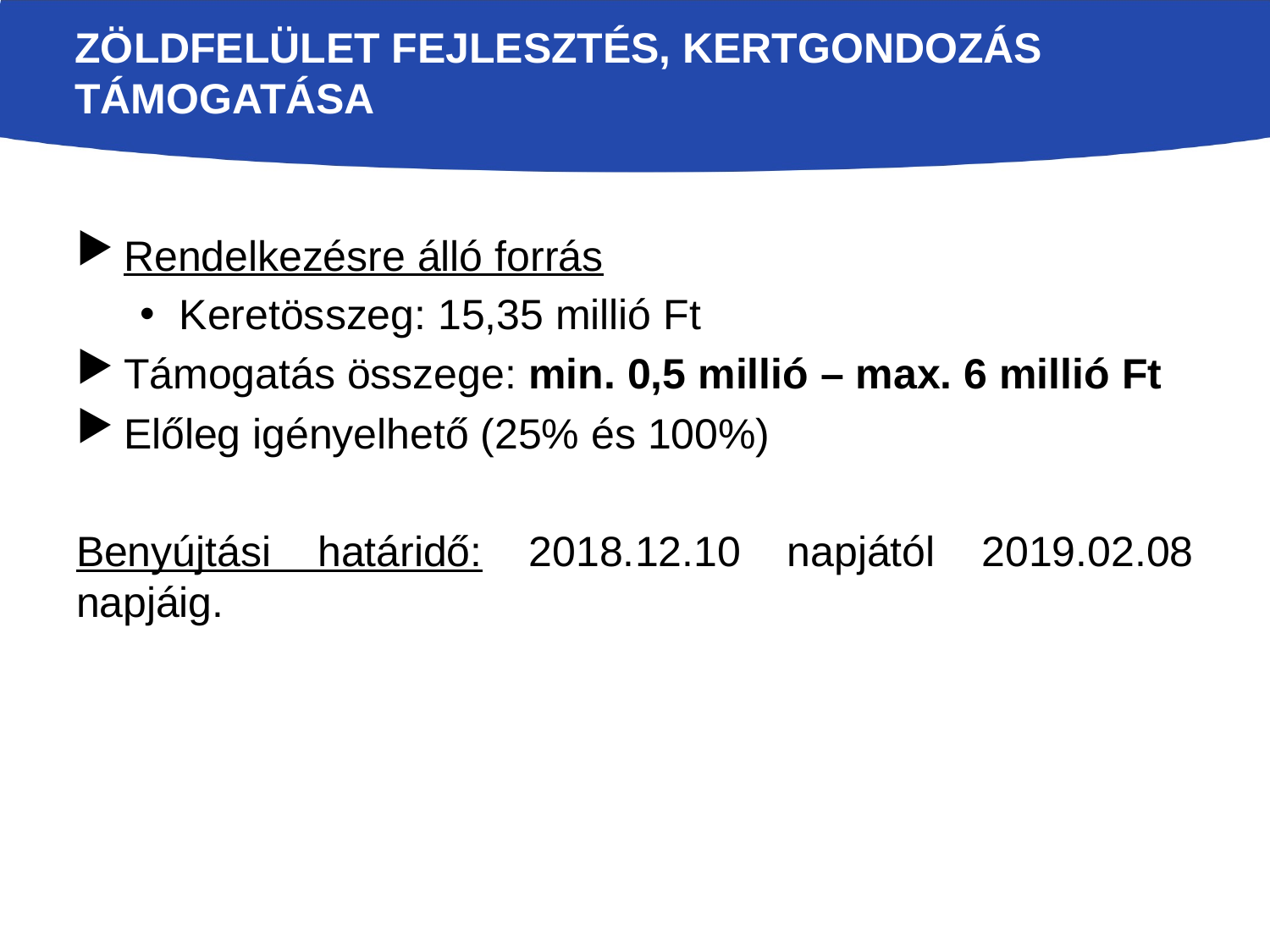

# Zöldfelület fejlesztés, kertgondozás támogatása
Rendelkezésre álló forrás
Keretösszeg: 15,35 millió Ft
Támogatás összege: min. 0,5 millió – max. 6 millió Ft
Előleg igényelhető (25% és 100%)

Benyújtási határidő: 2018.12.10 napjától 2019.02.08 napjáig.